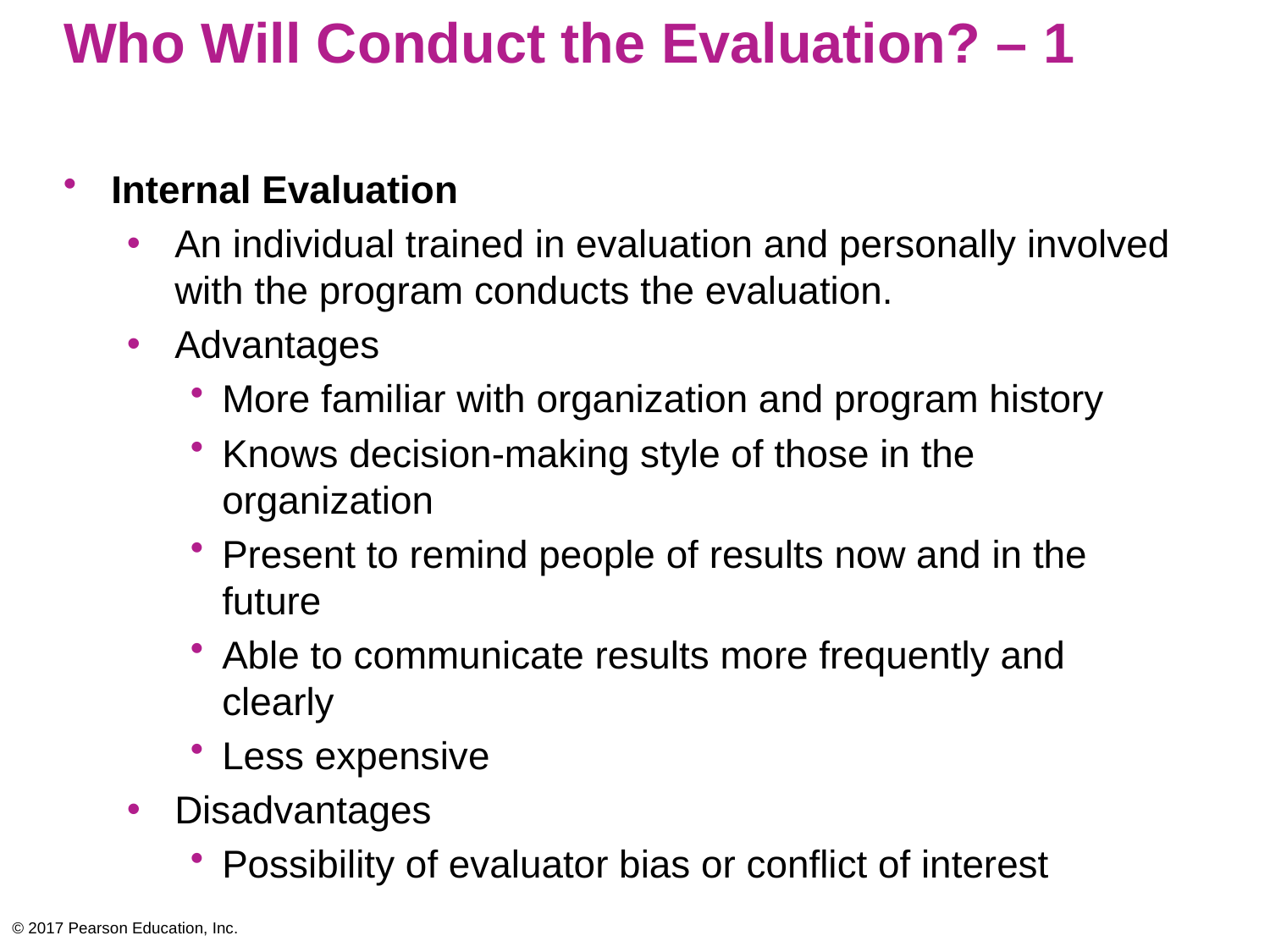

# Who Will Conduct the Evaluation? – 1
Internal Evaluation
An individual trained in evaluation and personally involved with the program conducts the evaluation.
Advantages
More familiar with organization and program history
Knows decision-making style of those in the organization
Present to remind people of results now and in the future
Able to communicate results more frequently and clearly
Less expensive
Disadvantages
Possibility of evaluator bias or conflict of interest
© 2017 Pearson Education, Inc.